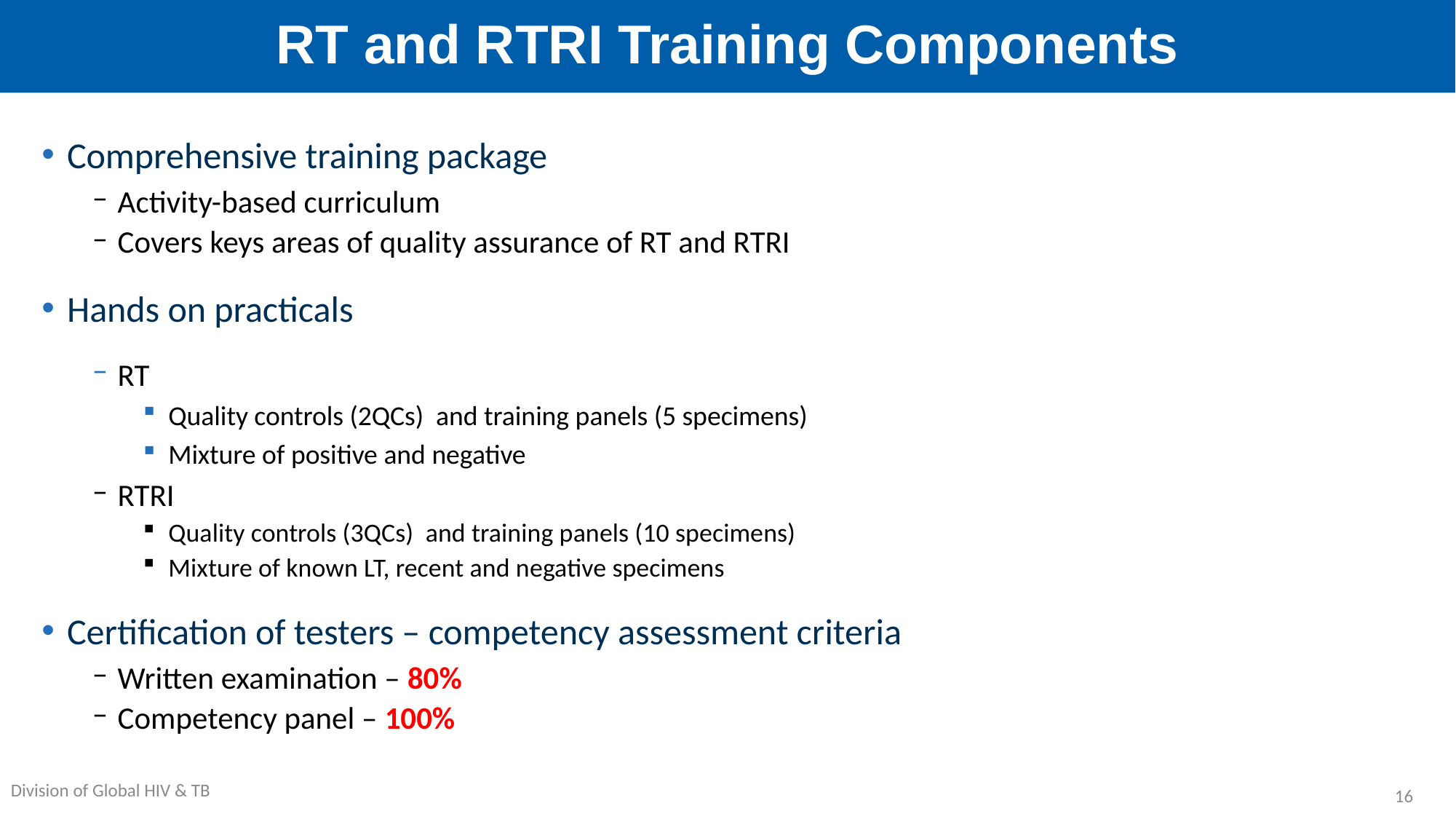

# RT and RTRI Training Components
Comprehensive training package
Activity-based curriculum
Covers keys areas of quality assurance of RT and RTRI
Hands on practicals
RT
Quality controls (2QCs)  and training panels (5 specimens)
Mixture of positive and negative
RTRI
Quality controls (3QCs)  and training panels (10 specimens)
Mixture of known LT, recent and negative specimens
Certification of testers – competency assessment criteria
Written examination – 80%
Competency panel – 100%

16